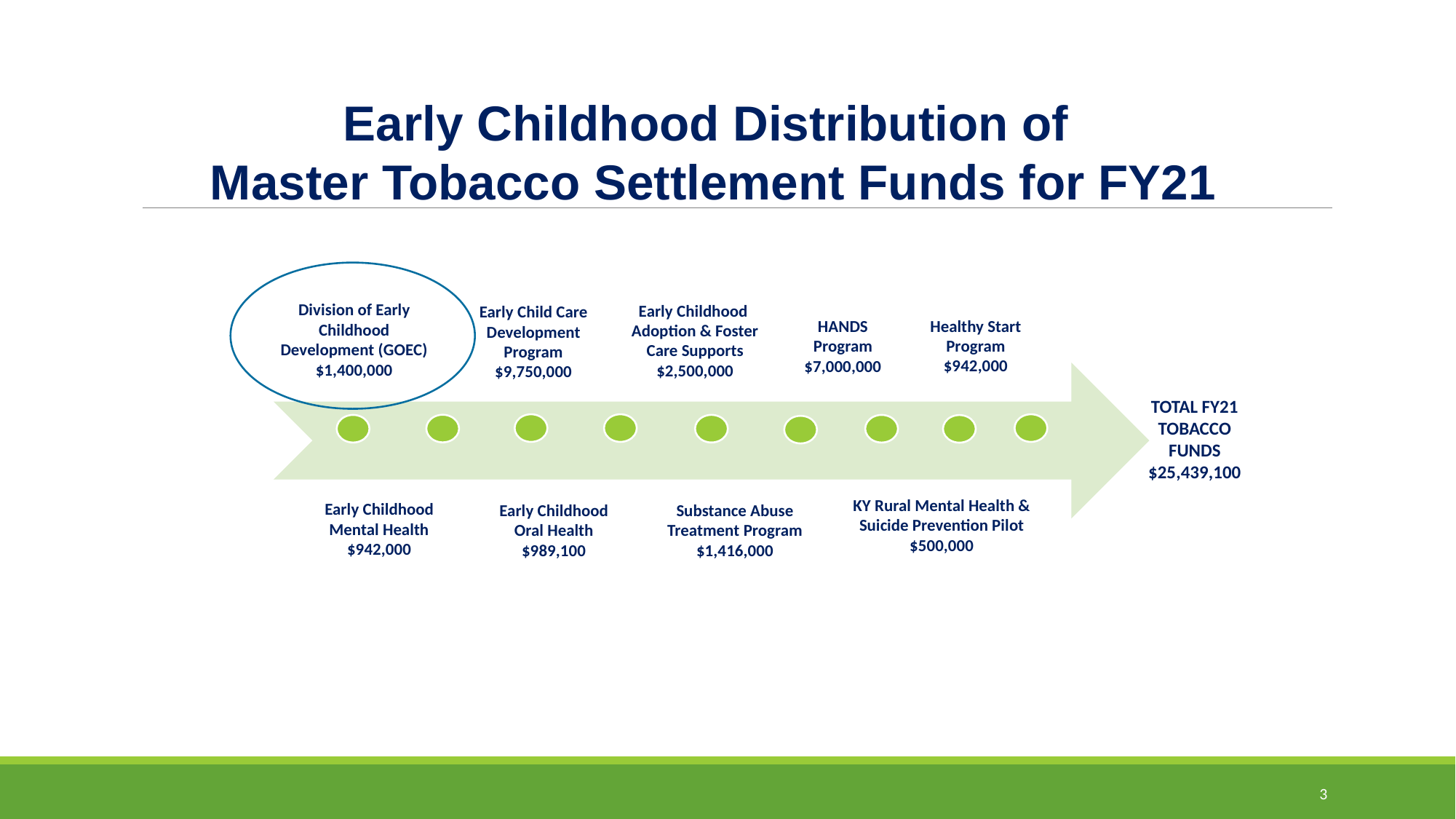

# Early Childhood Distribution of Master Tobacco Settlement Funds for FY21

Division of Early Childhood Development (GOEC) $1,400,000
Early Childhood  Adoption & Foster Care Supports $2,500,000
Early Child Care Development Program $9,750,000
Healthy Start Program
$942,000
HANDS
Program
$7,000,000

Total FY21 Tobacco Funds $25,439,100

KY Rural Mental Health & Suicide Prevention Pilot
$500,000
Early Childhood Mental Health $942,000
Early Childhood Oral Health $989,100
Substance Abuse Treatment Program $1,416,000
3